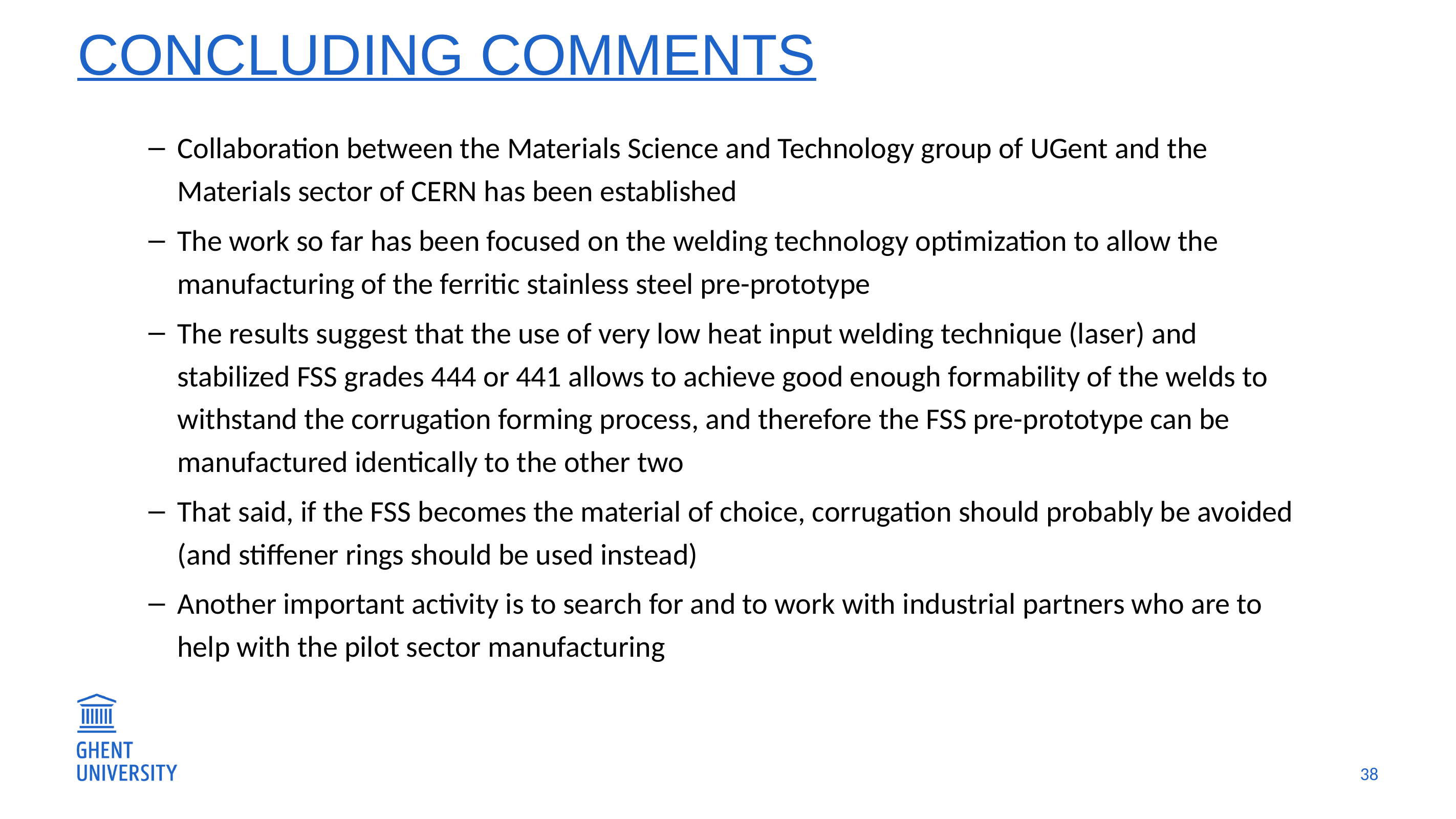

Concluding Comments
Collaboration between the Materials Science and Technology group of UGent and the Materials sector of CERN has been established
The work so far has been focused on the welding technology optimization to allow the manufacturing of the ferritic stainless steel pre-prototype
The results suggest that the use of very low heat input welding technique (laser) and stabilized FSS grades 444 or 441 allows to achieve good enough formability of the welds to withstand the corrugation forming process, and therefore the FSS pre-prototype can be manufactured identically to the other two
That said, if the FSS becomes the material of choice, corrugation should probably be avoided (and stiffener rings should be used instead)
Another important activity is to search for and to work with industrial partners who are to help with the pilot sector manufacturing
38